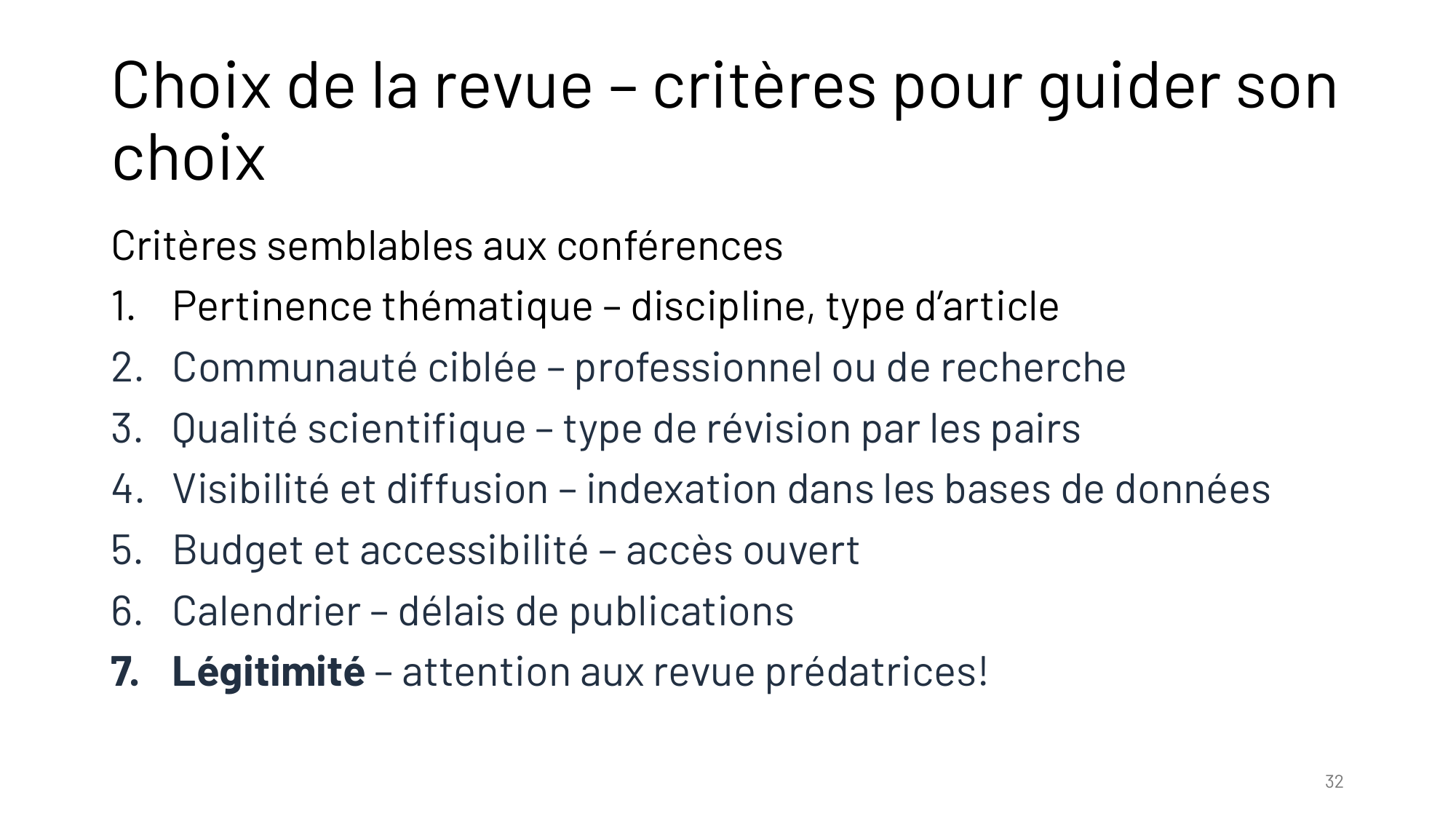

# Choix de la revue – critères pour guider son choix
Critères semblables aux conférences
Pertinence thématique – discipline, type d’article
Communauté ciblée – professionnel ou de recherche
Qualité scientifique – type de révision par les pairs
Visibilité et diffusion – indexation dans les bases de données
Budget et accessibilité – accès ouvert
Calendrier – délais de publications
Légitimité – attention aux revue prédatrices!

32